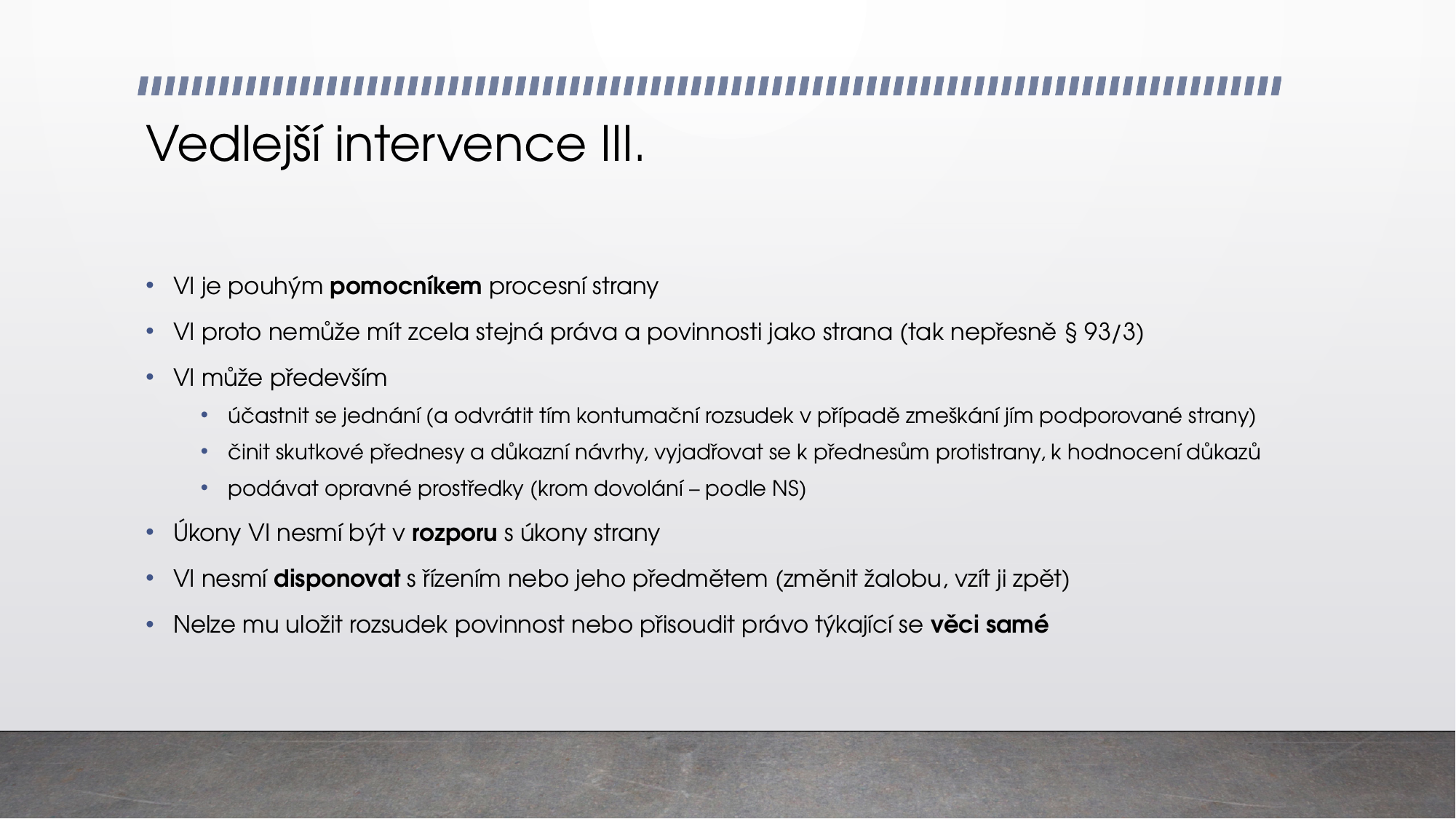

# Vedlejší intervence III.
VI je pouhým pomocníkem procesní strany
VI proto nemůže mít zcela stejná práva a povinnosti jako strana (tak nepřesně § 93/3)
VI může především
účastnit se jednání (a odvrátit tím kontumační rozsudek v případě zmeškání jím podporované strany)
činit skutkové přednesy a důkazní návrhy, vyjadřovat se k přednesům protistrany, k hodnocení důkazů
podávat opravné prostředky (krom dovolání – podle NS)
Úkony VI nesmí být v rozporu s úkony strany
VI nesmí disponovat s řízením nebo jeho předmětem (změnit žalobu, vzít ji zpět)
Nelze mu uložit rozsudek povinnost nebo přisoudit právo týkající se věci samé